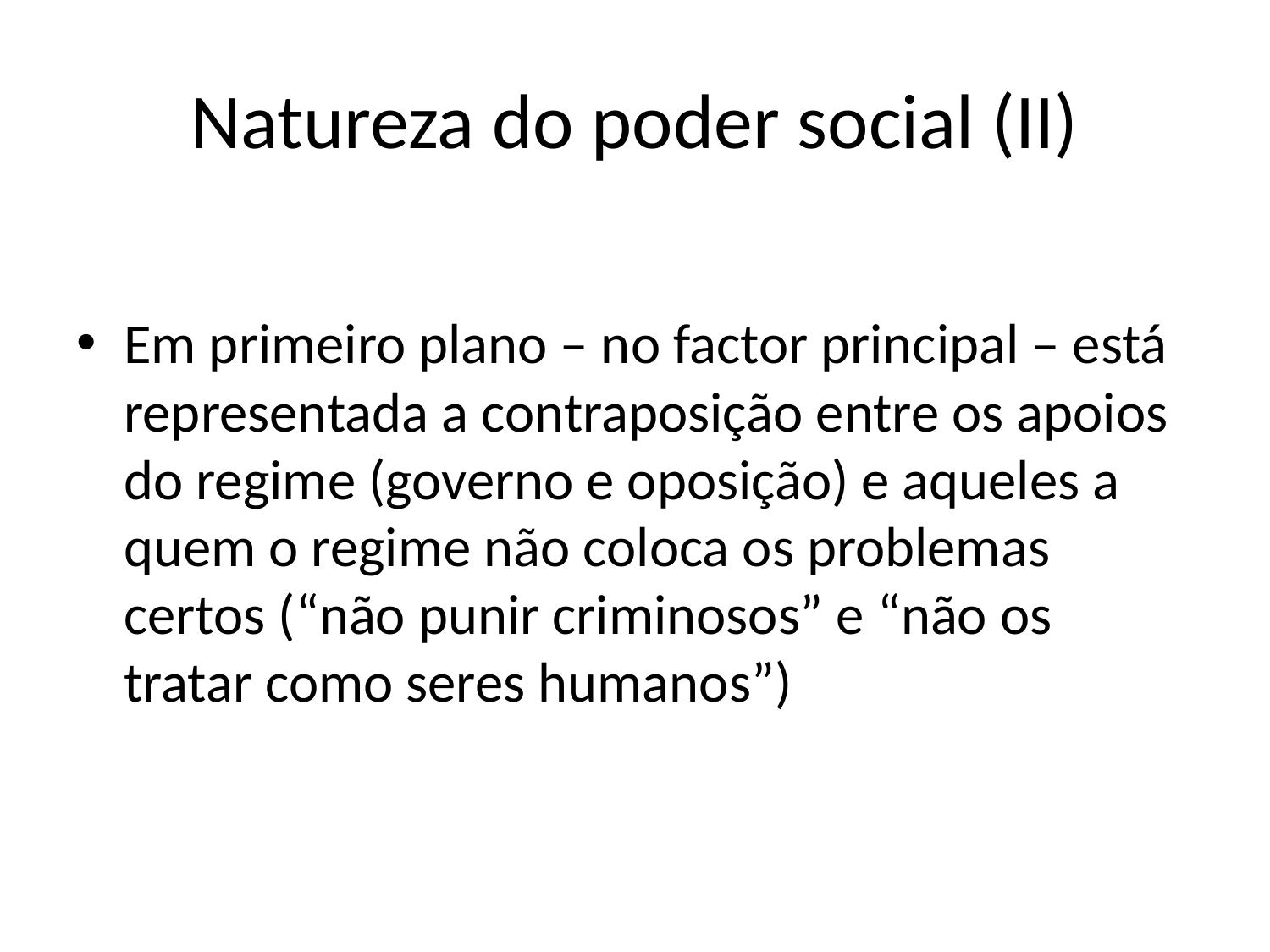

# Natureza do poder social (II)

Em primeiro plano – no factor principal – está representada a contraposição entre os apoios do regime (governo e oposição) e aqueles a quem o regime não coloca os problemas certos (“não punir criminosos” e “não os tratar como seres humanos”)